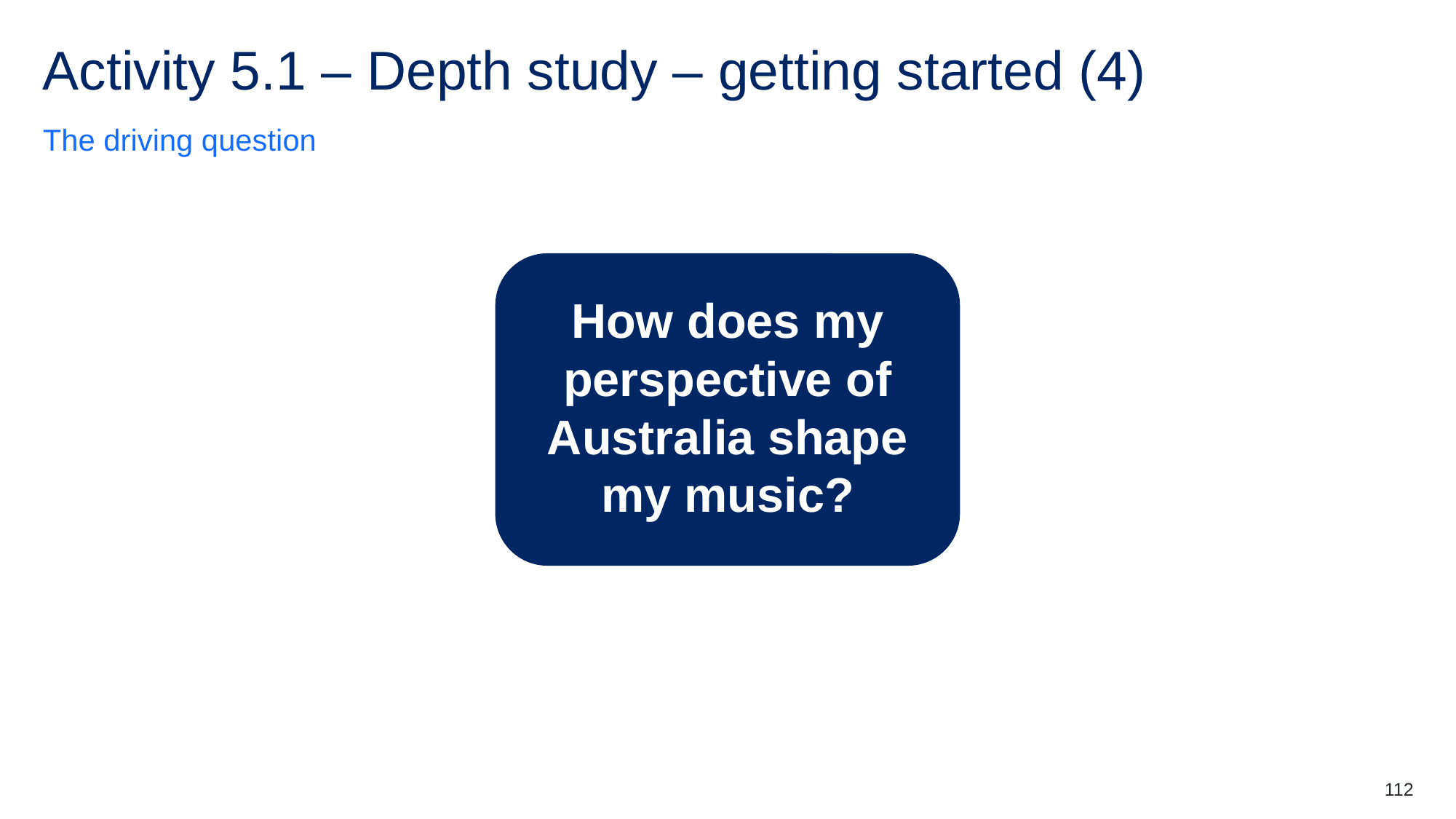

# Activity 5.1 – Depth study – getting started (4)
The driving question
How does my perspective of Australia shape my music?
112